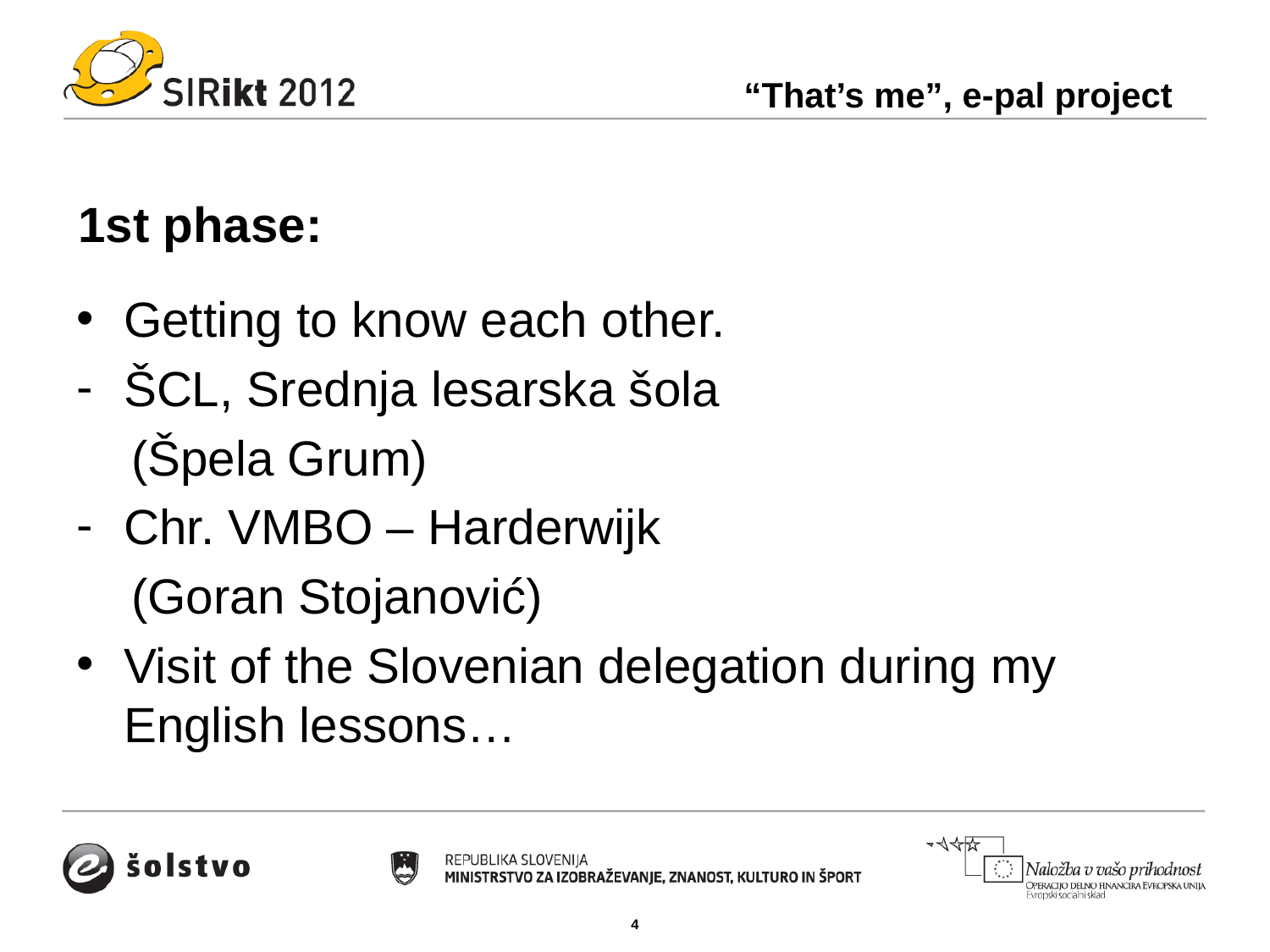

“That’s me”, e-pal project

# 1st phase:
Getting to know each other.
ŠCL, Srednja lesarska šola
    (Špela Grum)
Chr. VMBO – Harderwijk
    (Goran Stojanović)
Visit of the Slovenian delegation during my English lessons…

4